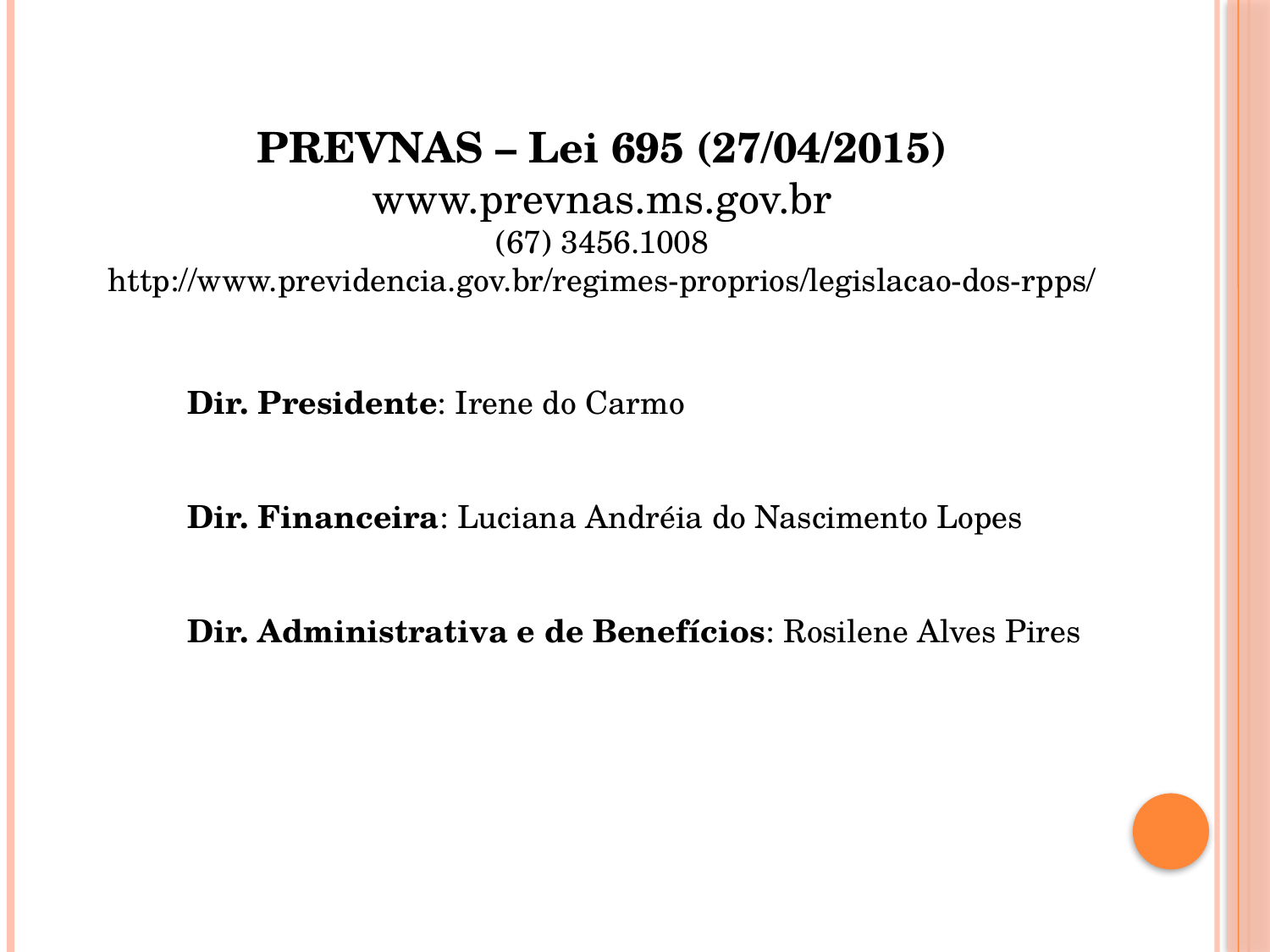

PREVNAS – Lei 695 (27/04/2015)
www.prevnas.ms.gov.br
(67) 3456.1008
http://www.previdencia.gov.br/regimes-proprios/legislacao-dos-rpps/

Dir. Presidente: Irene do Carmo

Dir. Financeira: Luciana Andréia do Nascimento Lopes

Dir. Administrativa e de Benefícios: Rosilene Alves Pires